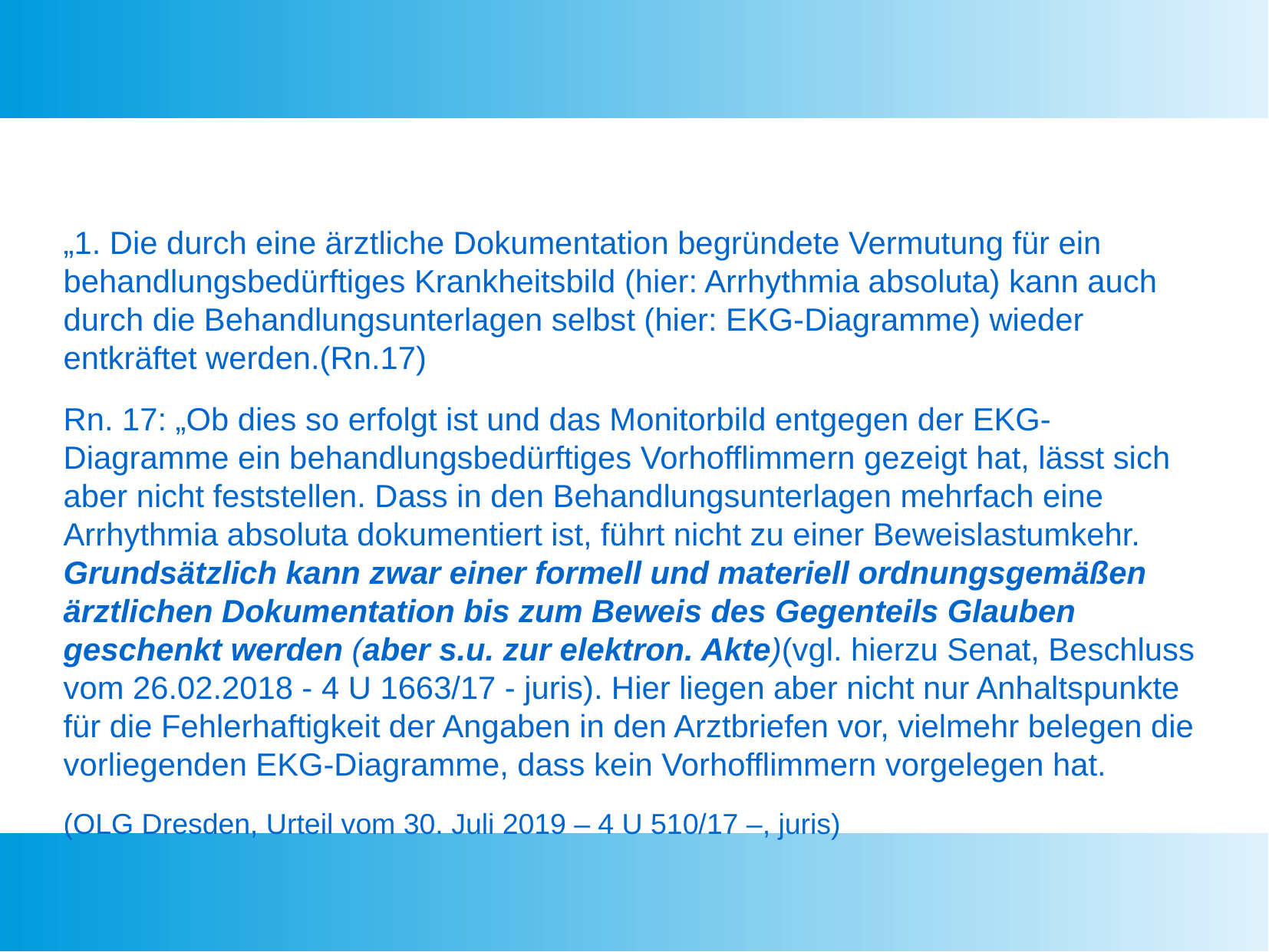

„1. Die durch eine ärztliche Dokumentation begründete Vermutung für ein behandlungsbedürftiges Krankheitsbild (hier: Arrhythmia absoluta) kann auch durch die Behandlungsunterlagen selbst (hier: EKG-Diagramme) wieder entkräftet werden.(Rn.17)
Rn. 17: „Ob dies so erfolgt ist und das Monitorbild entgegen der EKG-Diagramme ein behandlungsbedürftiges Vorhofflimmern gezeigt hat, lässt sich aber nicht feststellen. Dass in den Behandlungsunterlagen mehrfach eine Arrhythmia absoluta dokumentiert ist, führt nicht zu einer Beweislastumkehr. Grundsätzlich kann zwar einer formell und materiell ordnungsgemäßen ärztlichen Dokumentation bis zum Beweis des Gegenteils Glauben geschenkt werden (aber s.u. zur elektron. Akte)(vgl. hierzu Senat, Beschluss vom 26.02.2018 - 4 U 1663/17 - juris). Hier liegen aber nicht nur Anhaltspunkte für die Fehlerhaftigkeit der Angaben in den Arztbriefen vor, vielmehr belegen die vorliegenden EKG-Diagramme, dass kein Vorhofflimmern vorgelegen hat.
(OLG Dresden, Urteil vom 30. Juli 2019 – 4 U 510/17 –, juris)